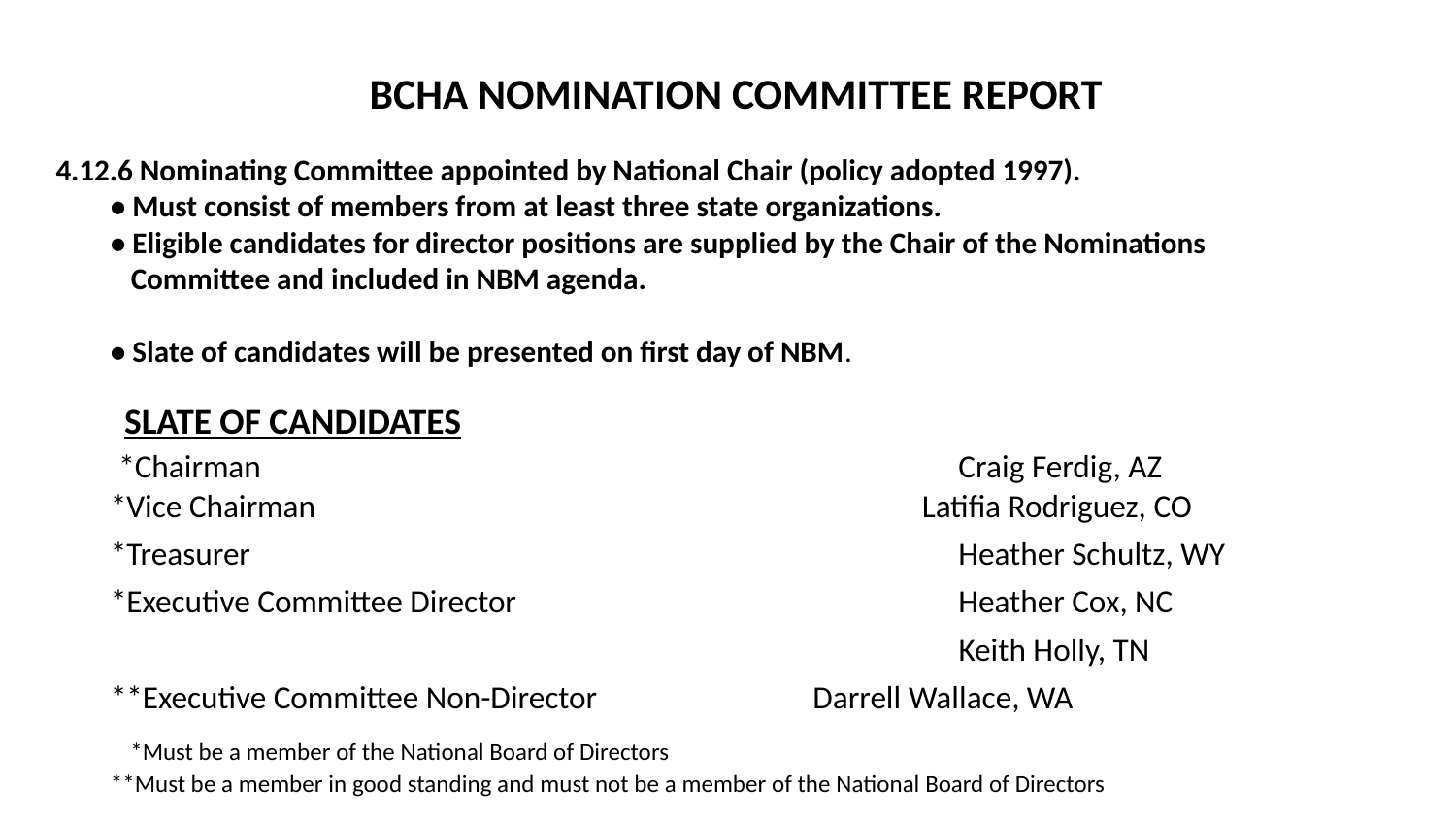

BCHA NOMINATION COMMITTEE REPORT

4.12.6 Nominating Committee appointed by National Chair (policy adopted 1997).
• Must consist of members from at least three state organizations.
• Eligible candidates for director positions are supplied by the Chair of the Nominations
   Committee and included in NBM agenda.
• Slate of candidates will be presented on first day of NBM.

  SLATE OF CANDIDATES
 *Chairman					    Craig Ferdig, AZ
*Vice Chairman				                   Latifia Rodriguez, CO
*Treasurer					    Heather Schultz, WY
*Executive Committee Director 		    	    Heather Cox, NC
						    Keith Holly, TN
**Executive Committee Non-Director	  	    Darrell Wallace, WA
   *Must be a member of the National Board of Directors
**Must be a member in good standing and must not be a member of the National Board of Directors